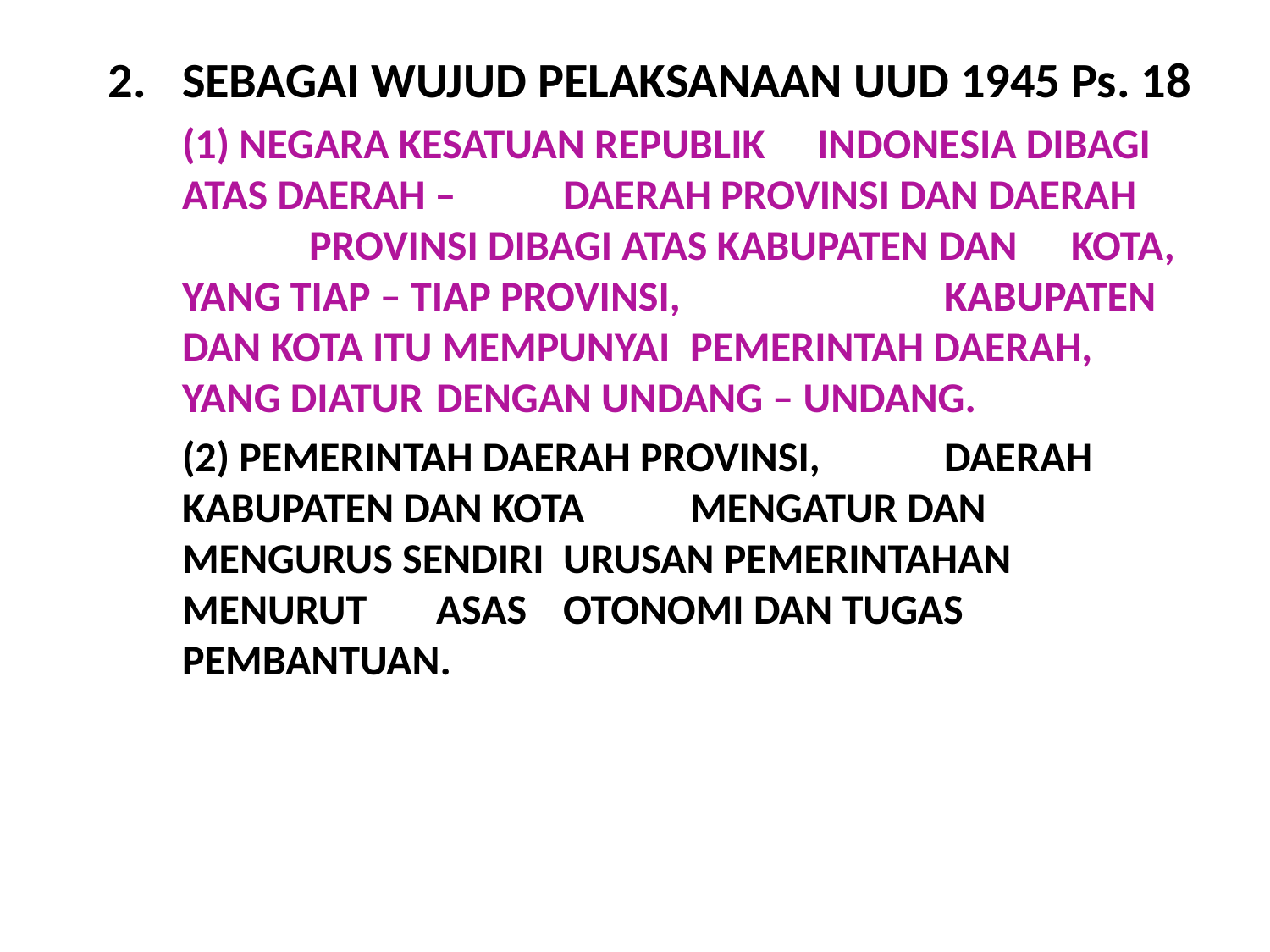

SEBAGAI WUJUD PELAKSANAAN UUD 1945 Ps. 18
	(1) NEGARA KESATUAN REPUBLIK 	INDONESIA DIBAGI ATAS DAERAH – 	DAERAH PROVINSI DAN DAERAH 	PROVINSI DIBAGI ATAS KABUPATEN DAN 	KOTA, YANG TIAP – TIAP PROVINSI, 		KABUPATEN DAN KOTA ITU MEMPUNYAI 	PEMERINTAH DAERAH, YANG DIATUR 	DENGAN UNDANG – UNDANG.
	(2) PEMERINTAH DAERAH PROVINSI, 	DAERAH KABUPATEN DAN KOTA 	MENGATUR DAN 	MENGURUS SENDIRI 	URUSAN PEMERINTAHAN MENURUT 	ASAS 	OTONOMI DAN TUGAS 	PEMBANTUAN.